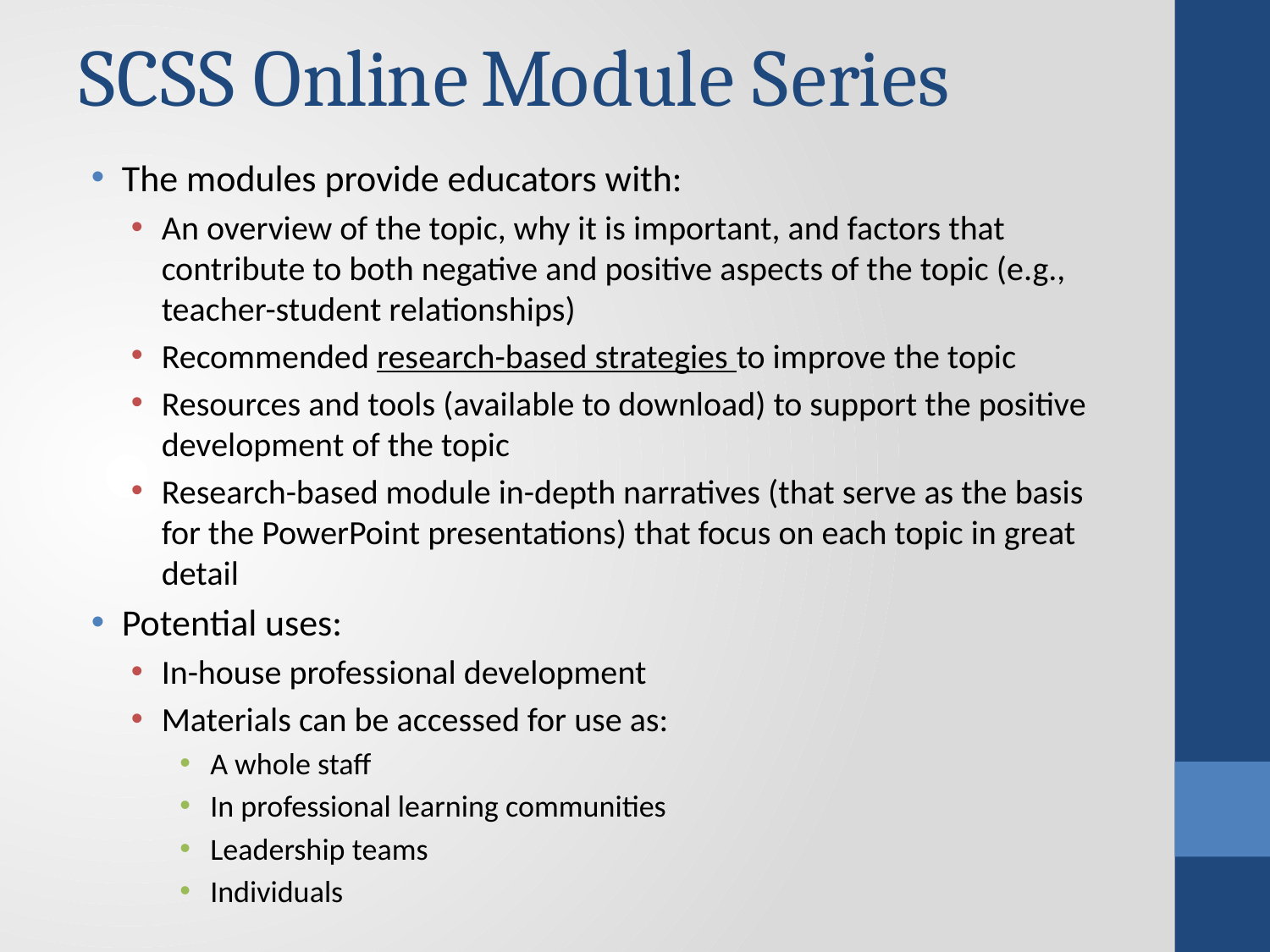

# SCSS Online Module Series
The modules provide educators with:
An overview of the topic, why it is important, and factors that contribute to both negative and positive aspects of the topic (e.g., teacher-student relationships)
Recommended research-based strategies to improve the topic
Resources and tools (available to download) to support the positive development of the topic
Research-based module in-depth narratives (that serve as the basis for the PowerPoint presentations) that focus on each topic in great detail
Potential uses:
In-house professional development
Materials can be accessed for use as:
A whole staff
In professional learning communities
Leadership teams
Individuals